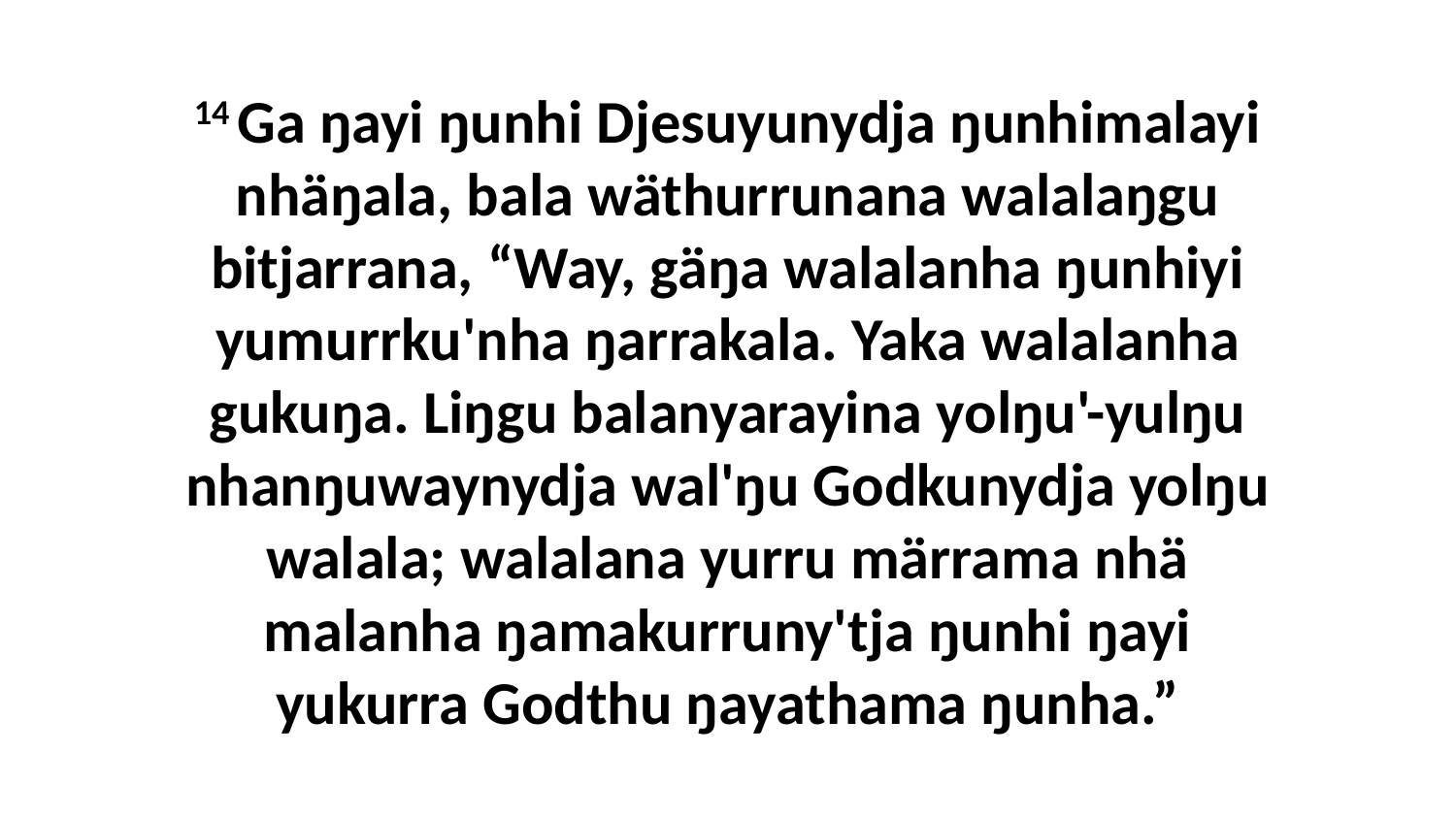

14 Ga ŋayi ŋunhi Djesuyunydja ŋunhimalayi nhäŋala, bala wäthurrunana walalaŋgu bitjarrana, “Way, gäŋa walalanha ŋunhiyi yumurrku'nha ŋarrakala. Yaka walalanha gukuŋa. Liŋgu balanyarayina yolŋu'-yulŋu nhanŋuwaynydja wal'ŋu Godkunydja yolŋu walala; walalana yurru märrama nhä malanha ŋamakurruny'tja ŋunhi ŋayi yukurra Godthu ŋayathama ŋunha.”